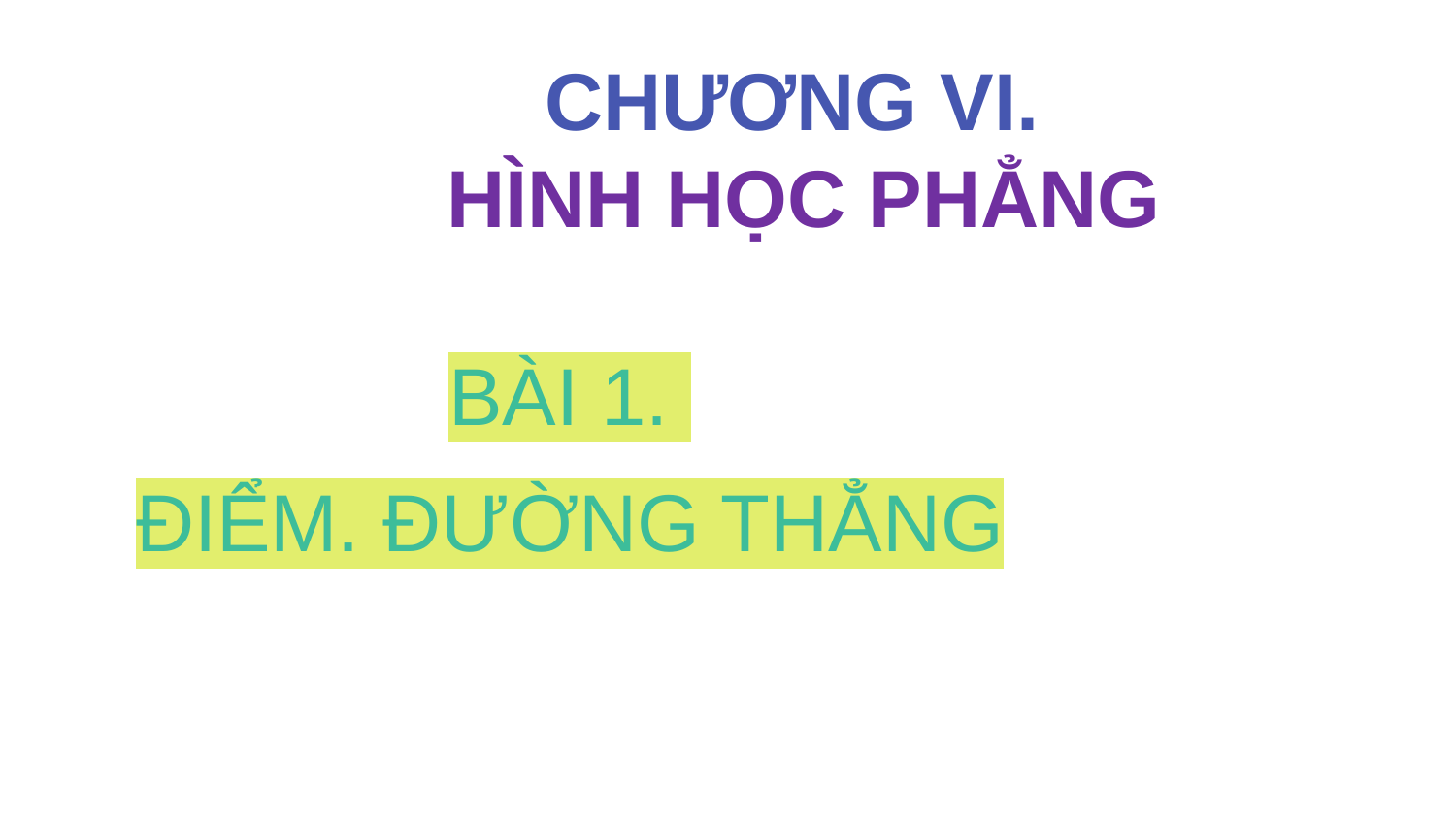

CHƯƠNG VI.
HÌNH HỌC PHẲNG
BÀI 1.
ĐIỂM. ĐƯỜNG THẲNG